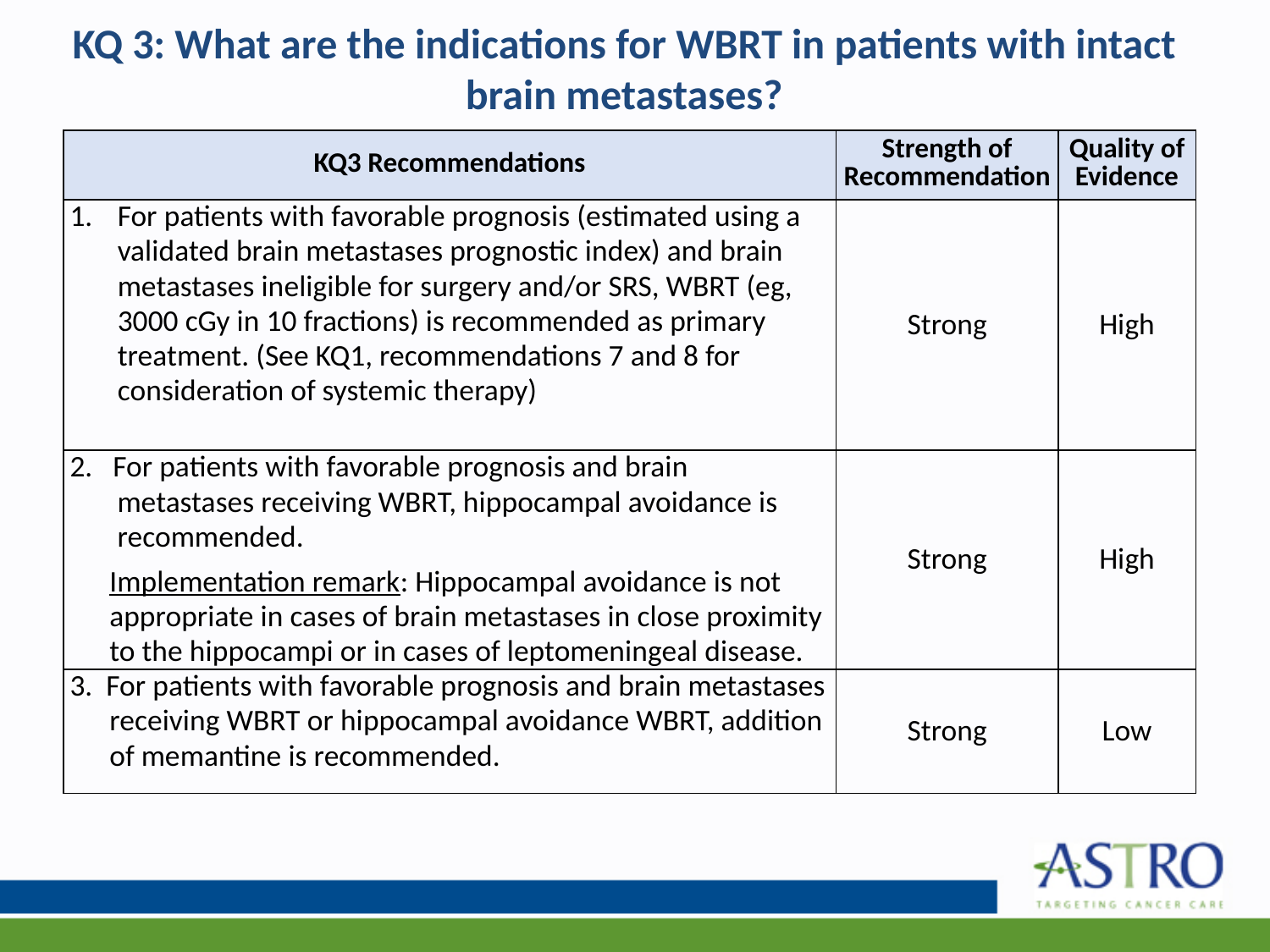

# KQ 3: What are the indications for WBRT in patients with intact brain metastases?
| KQ3 Recommendations | Strength of Recommendation | Quality of Evidence |
| --- | --- | --- |
| For patients with favorable prognosis (estimated using a validated brain metastases prognostic index) and brain metastases ineligible for surgery and/or SRS, WBRT (eg, 3000 cGy in 10 fractions) is recommended as primary treatment. (See KQ1, recommendations 7 and 8 for consideration of systemic therapy) | Strong | High |
| 2. For patients with favorable prognosis and brain metastases receiving WBRT, hippocampal avoidance is recommended. Implementation remark: Hippocampal avoidance is not appropriate in cases of brain metastases in close proximity to the hippocampi or in cases of leptomeningeal disease. | Strong | High |
| 3. For patients with favorable prognosis and brain metastases receiving WBRT or hippocampal avoidance WBRT, addition of memantine is recommended. | Strong | Low |